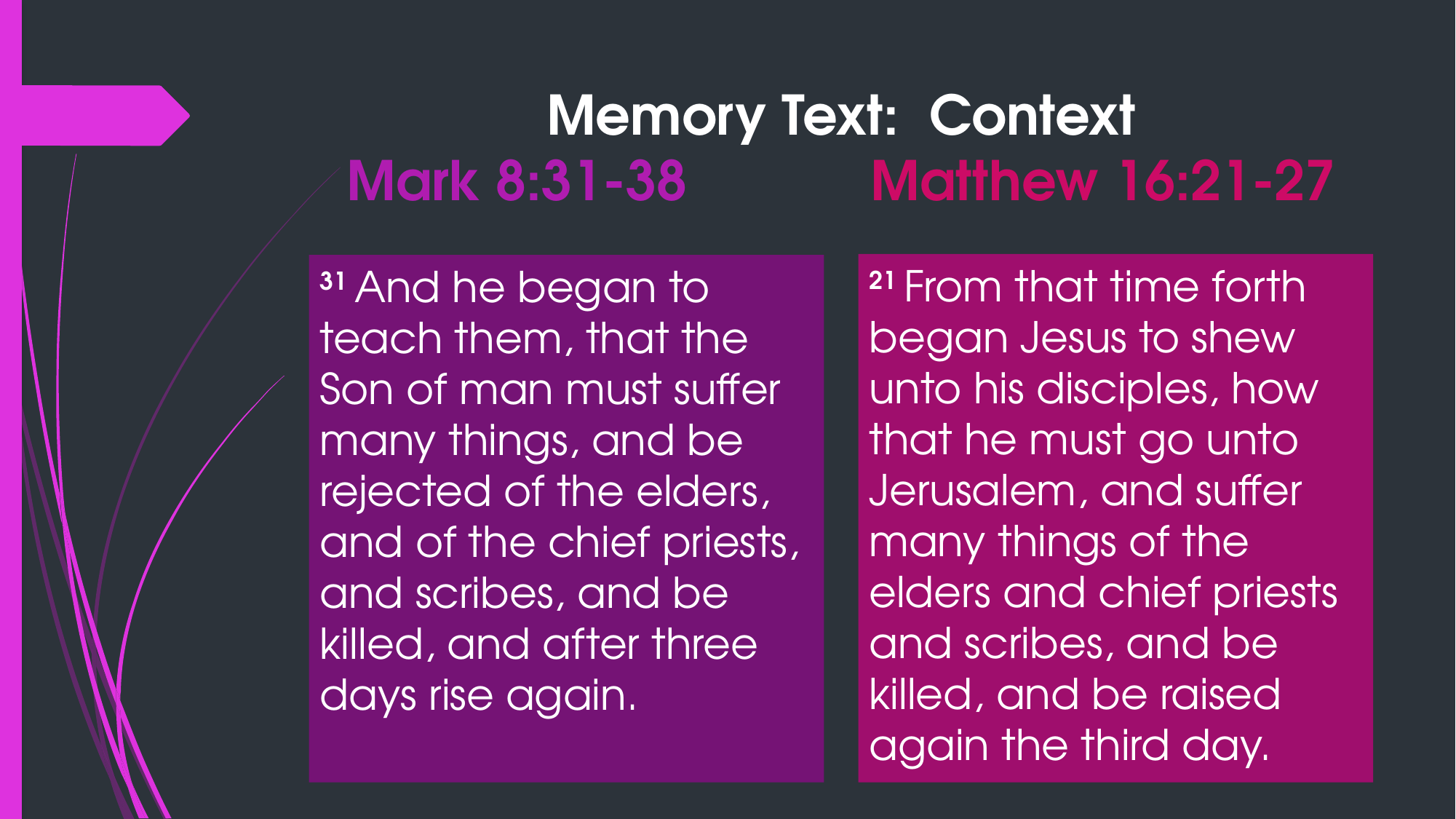

# Memory Text:  Context Mark 8:31-38            Matthew 16:21-27
21 From that time forth began Jesus to shew unto his disciples, how that he must go unto Jerusalem, and suffer many things of the elders and chief priests and scribes, and be killed, and be raised again the third day.
31 And he began to teach them, that the Son of man must suffer many things, and be rejected of the elders, and of the chief priests, and scribes, and be killed, and after three days rise again.